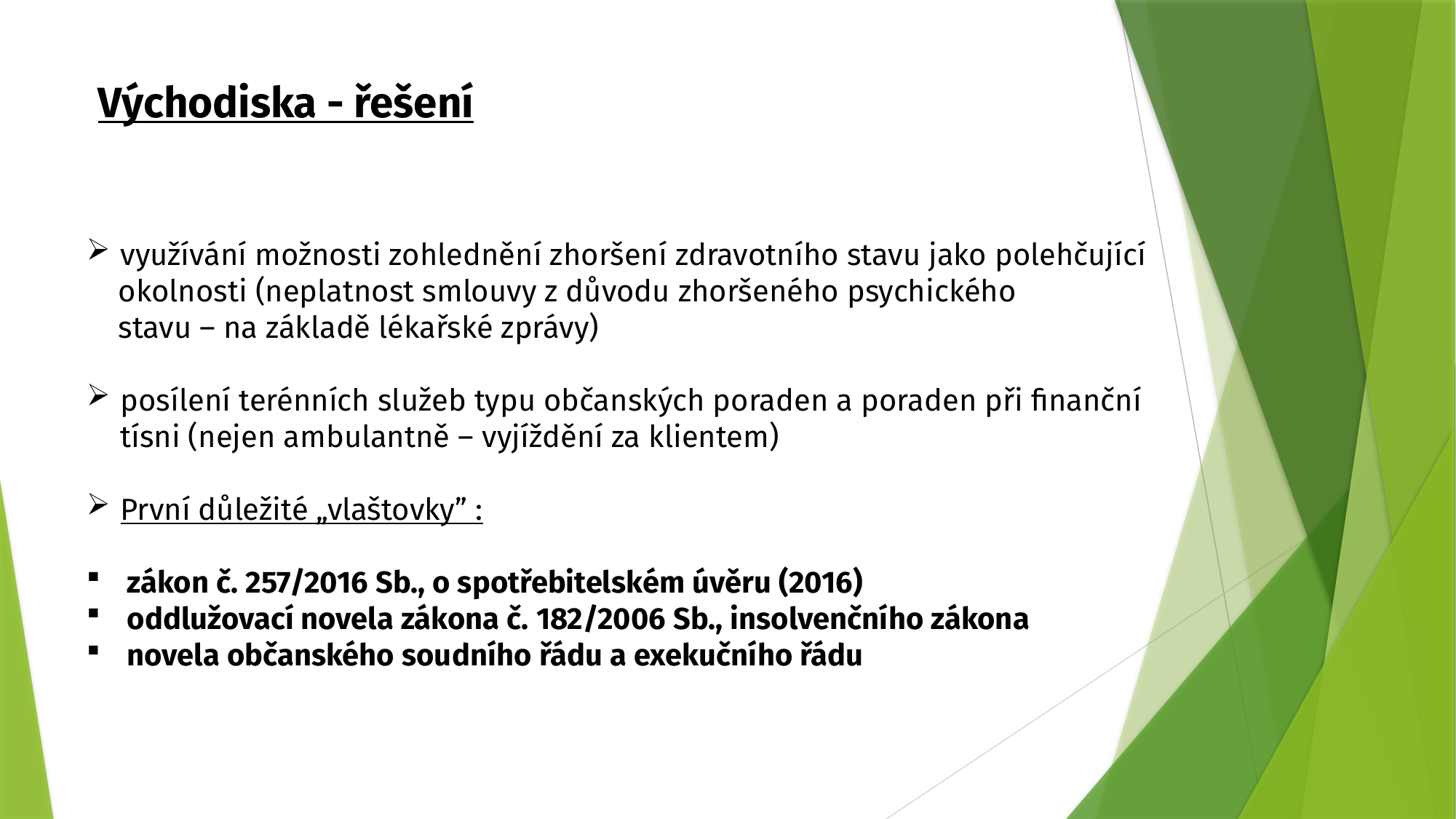

Východiska - řešení
využívání možnosti zohlednění zhoršení zdravotního stavu jako polehčující
    okolnosti (neplatnost smlouvy z důvodu zhoršeného psychického
    stavu – na základě lékařské zprávy)

posílení terénních služeb typu občanských poraden a poraden při finanční tísni (nejen ambulantně – vyjíždění za klientem)

První důležité „vlaštovky” :

zákon č. 257/2016 Sb., o spotřebitelském úvěru (2016)
oddlužovací novela zákona č. 182/2006 Sb., insolvenčního zákona
novela občanského soudního řádu a exekučního řádu